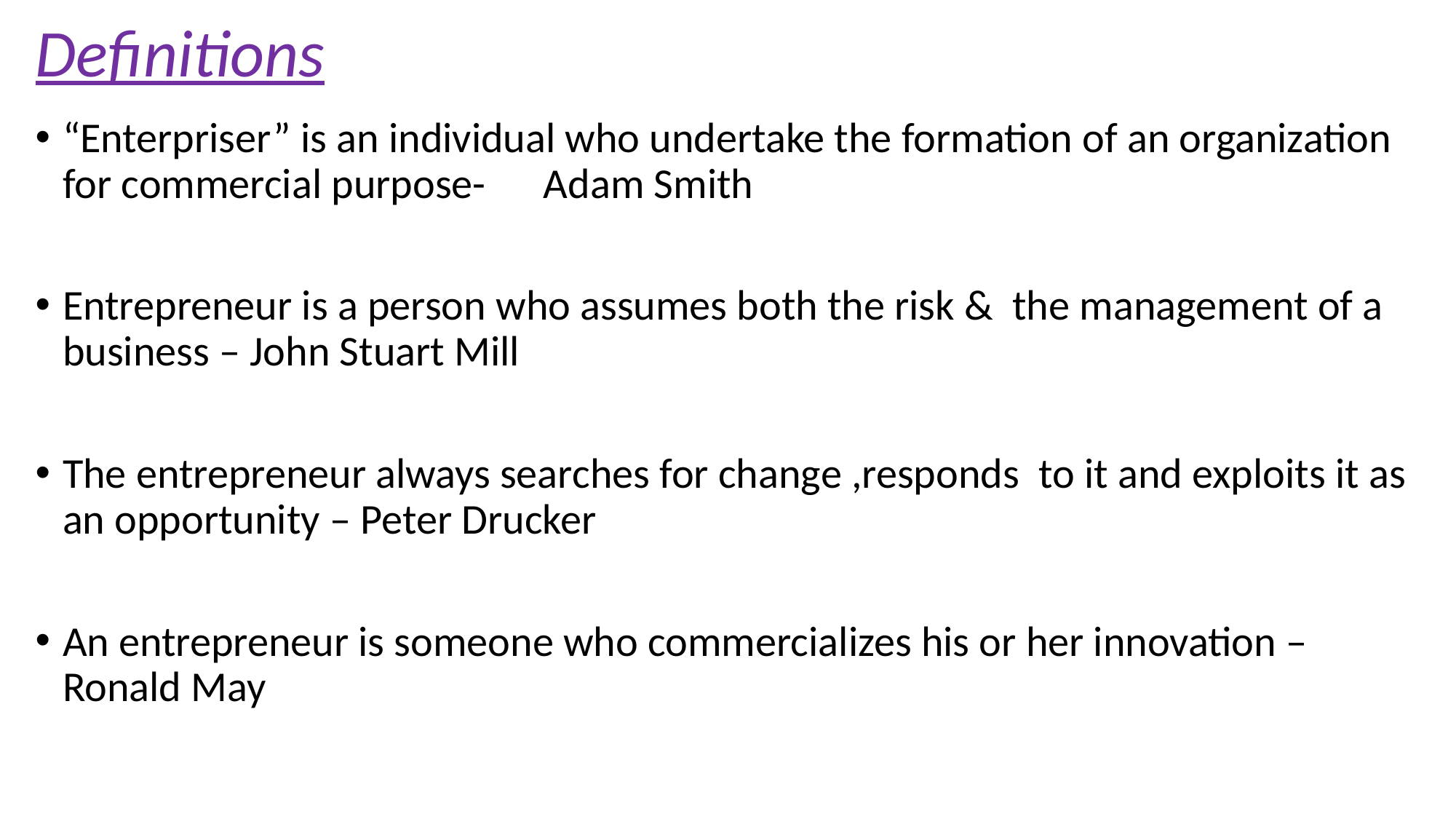

# Definitions
“Enterpriser” is an individual who undertake the formation of an organization  for commercial purpose-      Adam Smith

Entrepreneur is a person who assumes both the risk &  the management of a business – John Stuart Mill

The entrepreneur always searches for change ,responds  to it and exploits it as an opportunity – Peter Drucker

An entrepreneur is someone who commercializes his or her innovation – Ronald May